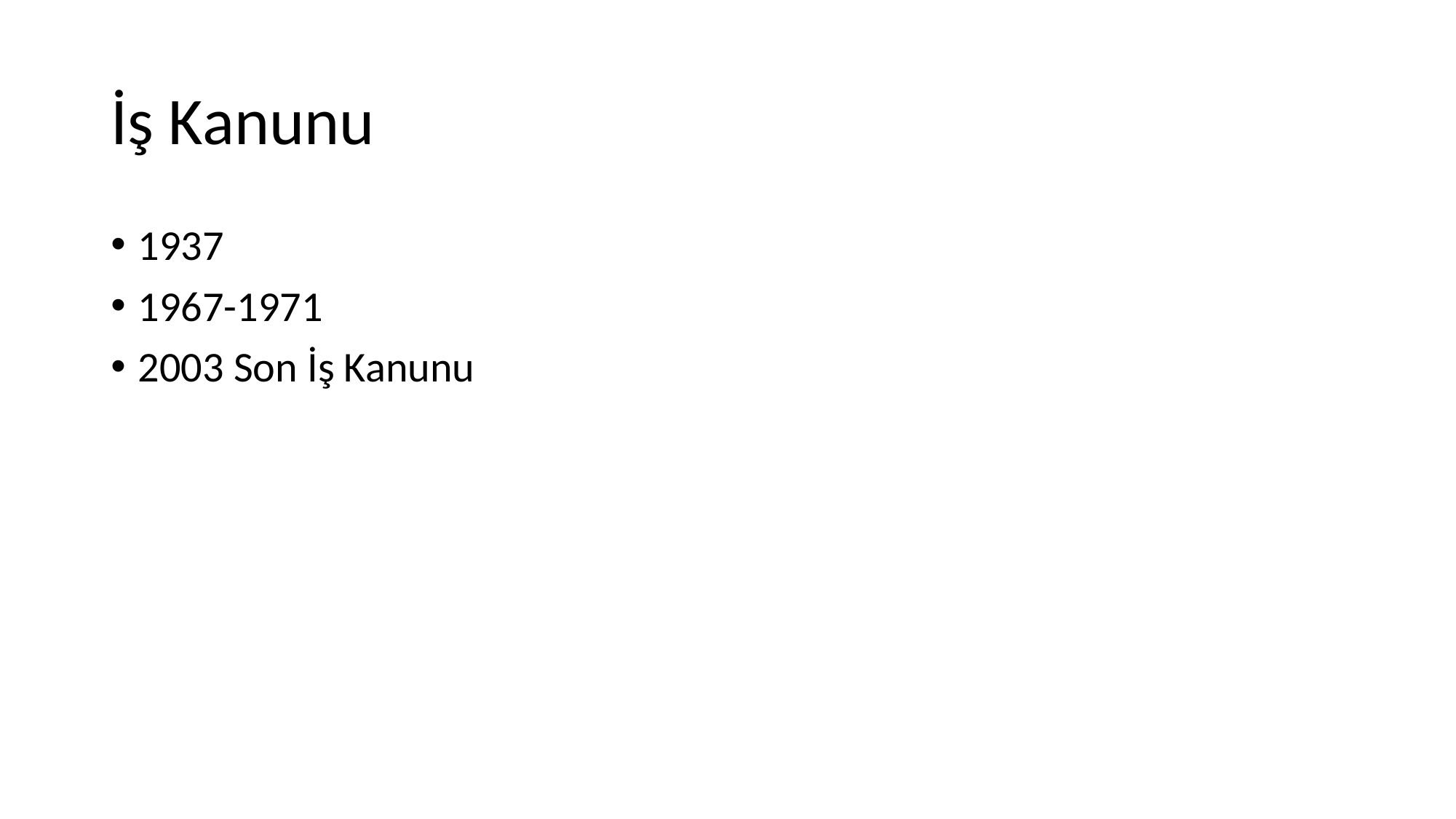

# İş Kanunu
1937
1967-1971
2003 Son İş Kanunu